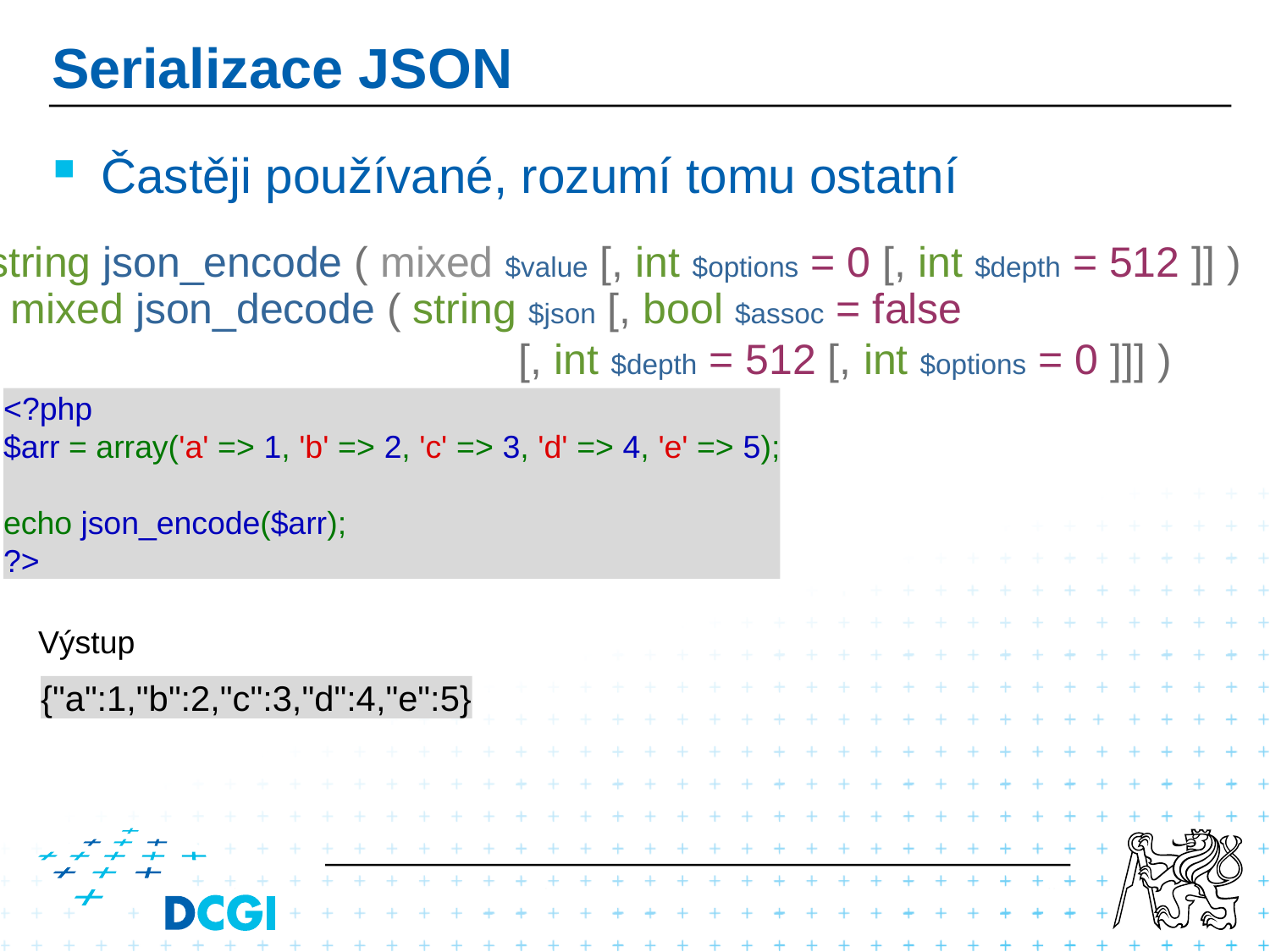

# Serializace JSON
Častěji používané, rozumí tomu ostatní
string json_encode ( mixed $value [, int $options = 0 [, int $depth = 512 ]] )
mixed json_decode ( string $json [, bool $assoc = false
 				[, int $depth = 512 [, int $options = 0 ]]] )
<?php
$arr = array('a' => 1, 'b' => 2, 'c' => 3, 'd' => 4, 'e' => 5);
echo json_encode($arr);
?>
Výstup
{"a":1,"b":2,"c":3,"d":4,"e":5}